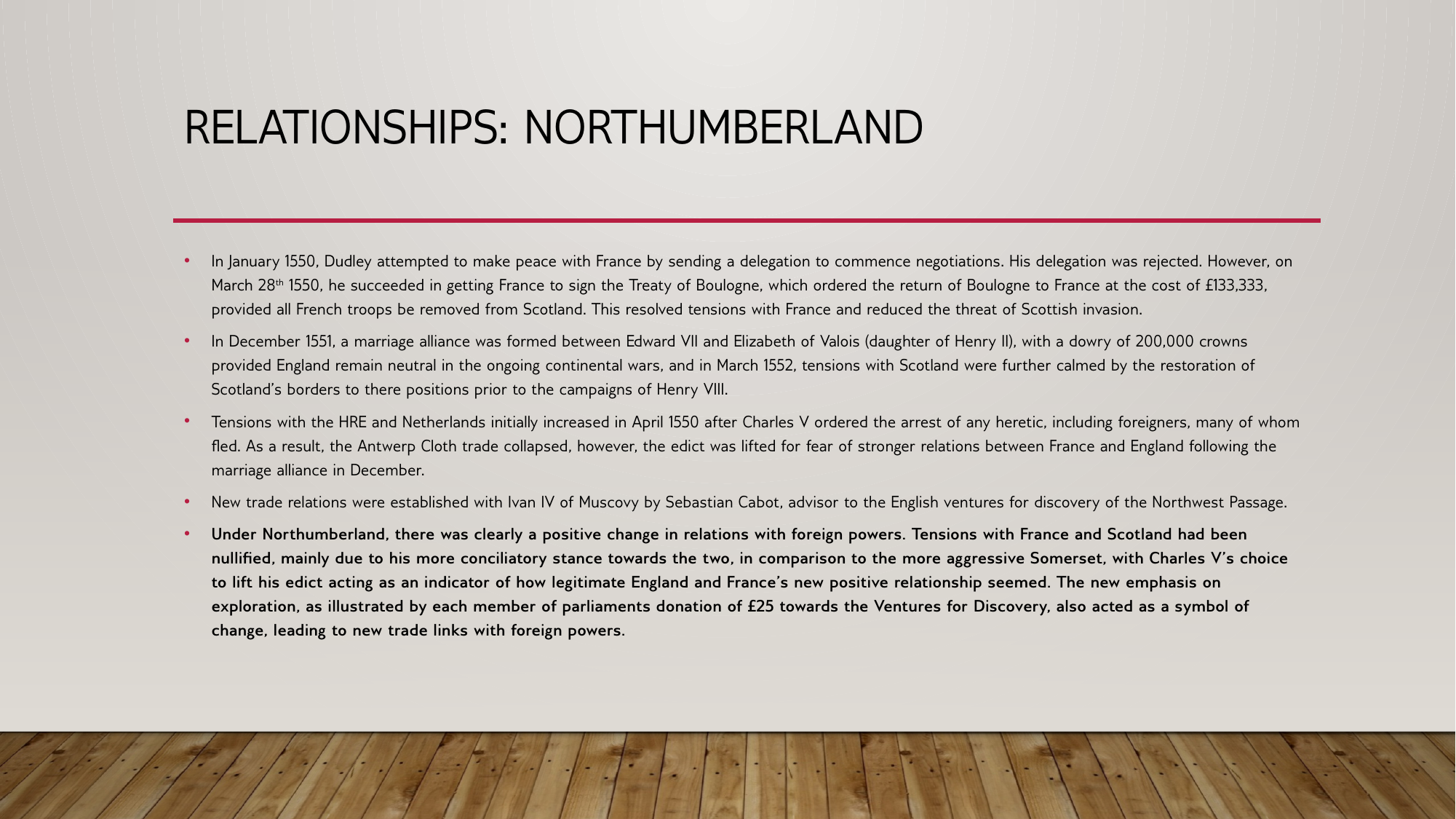

# Relationships: Northumberland
In January 1550, Dudley attempted to make peace with France by sending a delegation to commence negotiations. His delegation was rejected. However, on March 28th 1550, he succeeded in getting France to sign the Treaty of Boulogne, which ordered the return of Boulogne to France at the cost of £133,333, provided all French troops be removed from Scotland. This resolved tensions with France and reduced the threat of Scottish invasion.
In December 1551, a marriage alliance was formed between Edward VII and Elizabeth of Valois (daughter of Henry II), with a dowry of 200,000 crowns provided England remain neutral in the ongoing continental wars, and in March 1552, tensions with Scotland were further calmed by the restoration of Scotland’s borders to there positions prior to the campaigns of Henry VIII.
Tensions with the HRE and Netherlands initially increased in April 1550 after Charles V ordered the arrest of any heretic, including foreigners, many of whom fled. As a result, the Antwerp Cloth trade collapsed, however, the edict was lifted for fear of stronger relations between France and England following the marriage alliance in December.
New trade relations were established with Ivan IV of Muscovy by Sebastian Cabot, advisor to the English ventures for discovery of the Northwest Passage.
Under Northumberland, there was clearly a positive change in relations with foreign powers. Tensions with France and Scotland had been nullified, mainly due to his more conciliatory stance towards the two, in comparison to the more aggressive Somerset, with Charles V’s choice to lift his edict acting as an indicator of how legitimate England and France’s new positive relationship seemed. The new emphasis on exploration, as illustrated by each member of parliaments donation of £25 towards the Ventures for Discovery, also acted as a symbol of change, leading to new trade links with foreign powers.